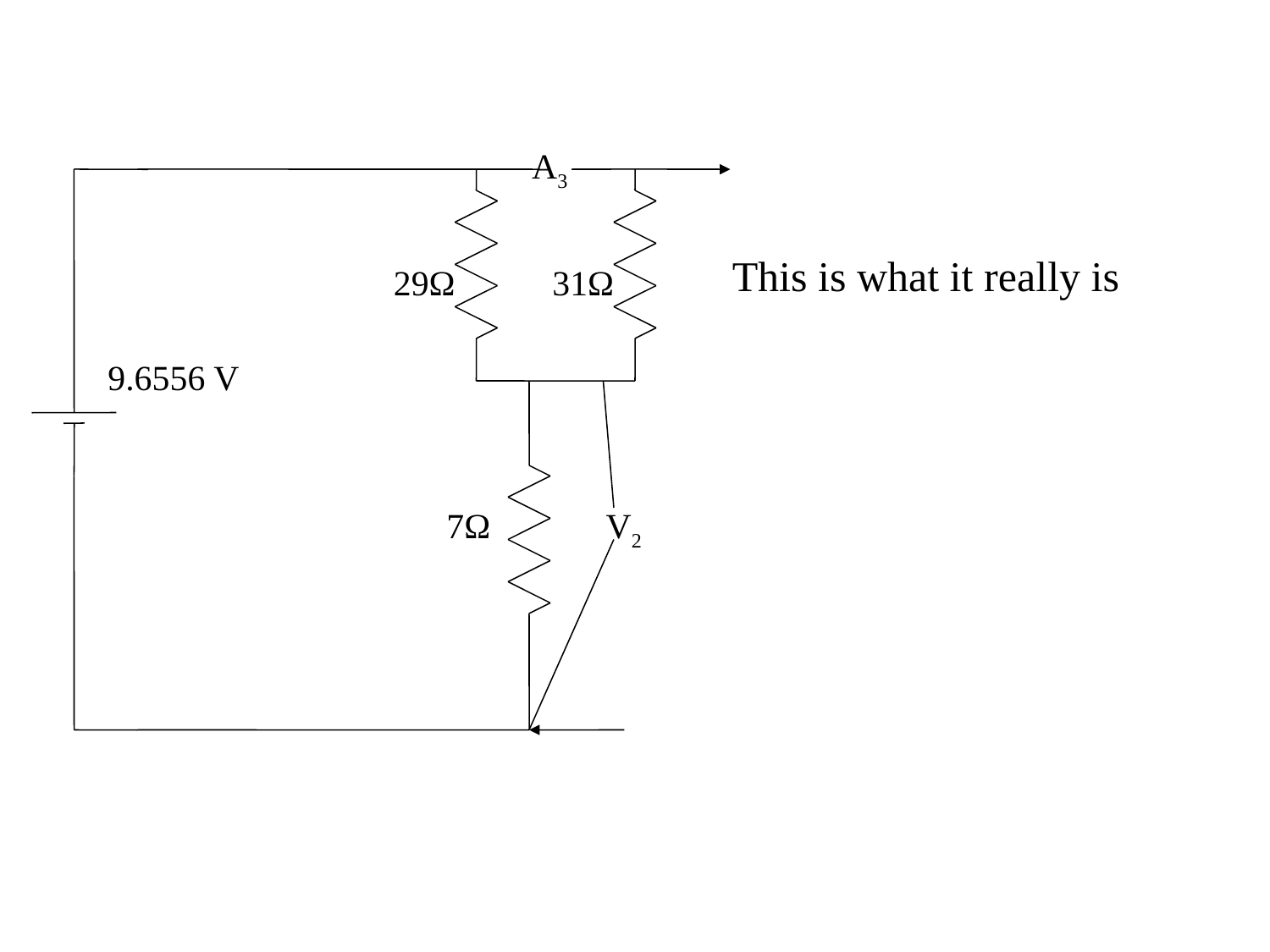

A3

This is what it really is
29Ω

31Ω

9.6556 V

7Ω
V2